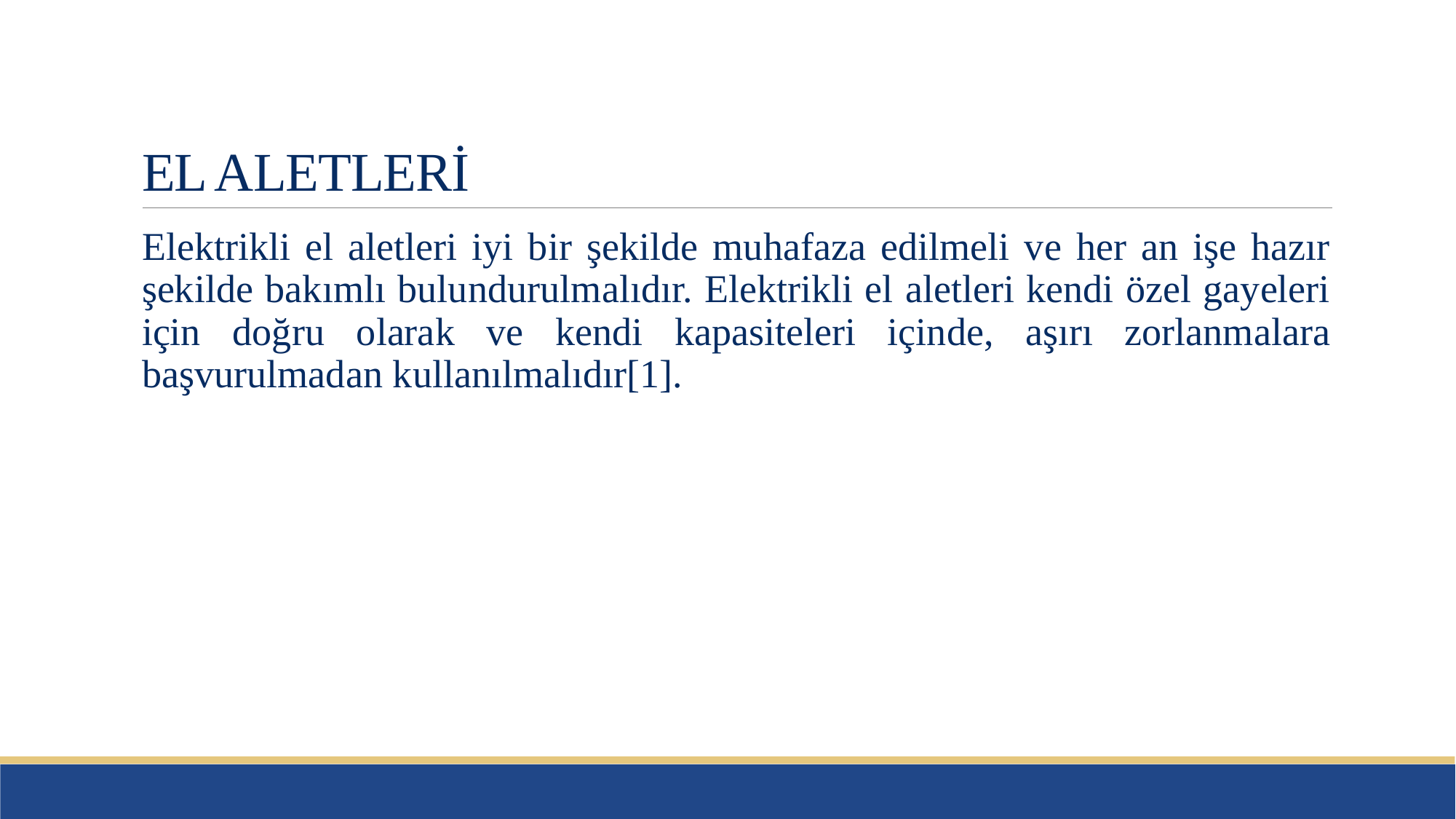

# EL ALETLERİ
Elektrikli el aletleri iyi bir şekilde muhafaza edilmeli ve her an işe hazır şekilde bakımlı bulundurulmalıdır. Elektrikli el aletleri kendi özel gayeleri için doğru olarak ve kendi kapasiteleri içinde, aşırı zorlanmalara başvurulmadan kullanılmalıdır[1].